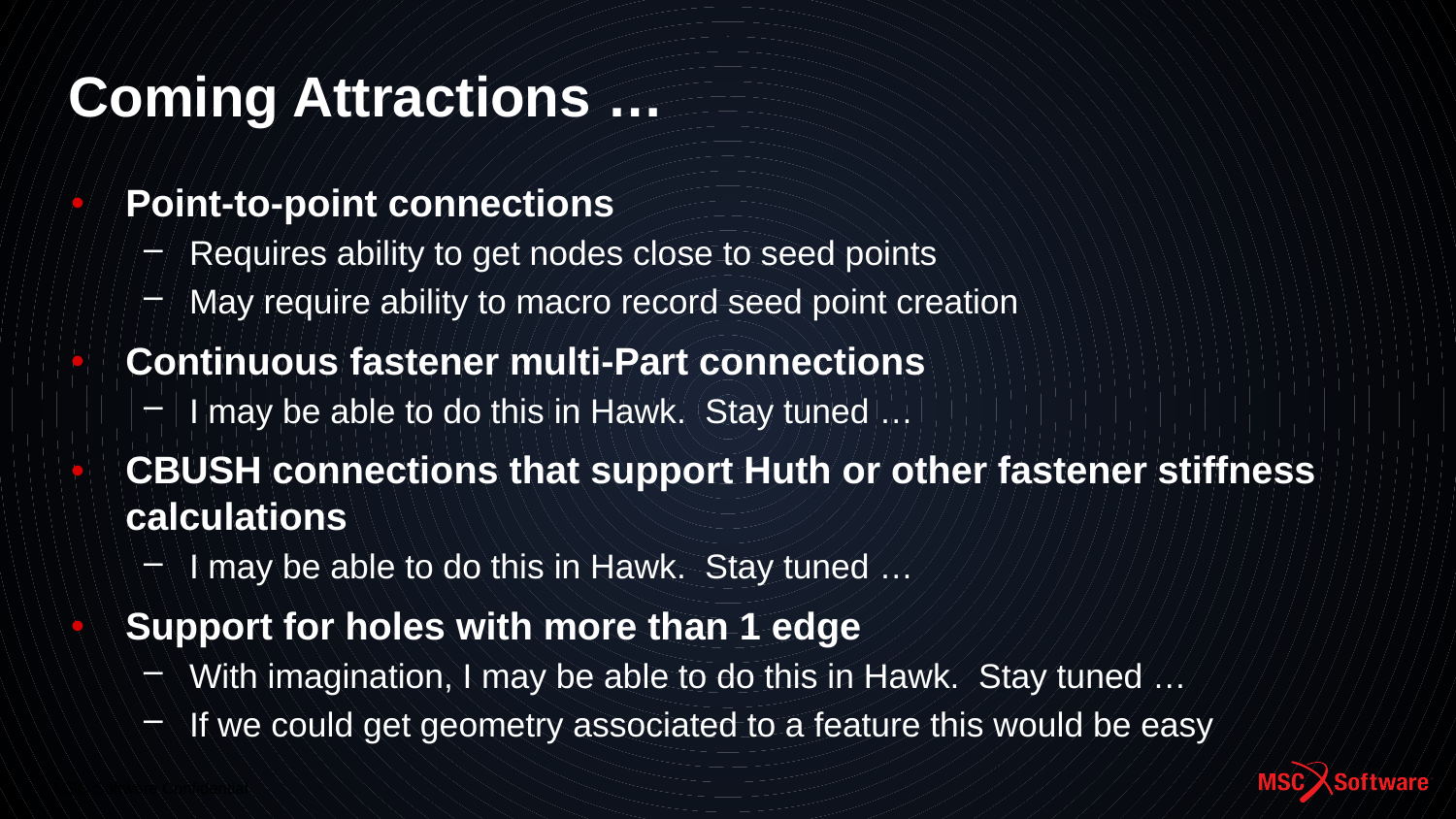

# Coming Attractions …
Point-to-point connections
Requires ability to get nodes close to seed points
May require ability to macro record seed point creation
Continuous fastener multi-Part connections
I may be able to do this in Hawk.  Stay tuned …
CBUSH connections that support Huth or other fastener stiffness calculations
I may be able to do this in Hawk.  Stay tuned …
Support for holes with more than 1 edge
With imagination, I may be able to do this in Hawk.  Stay tuned …
If we could get geometry associated to a feature this would be easy